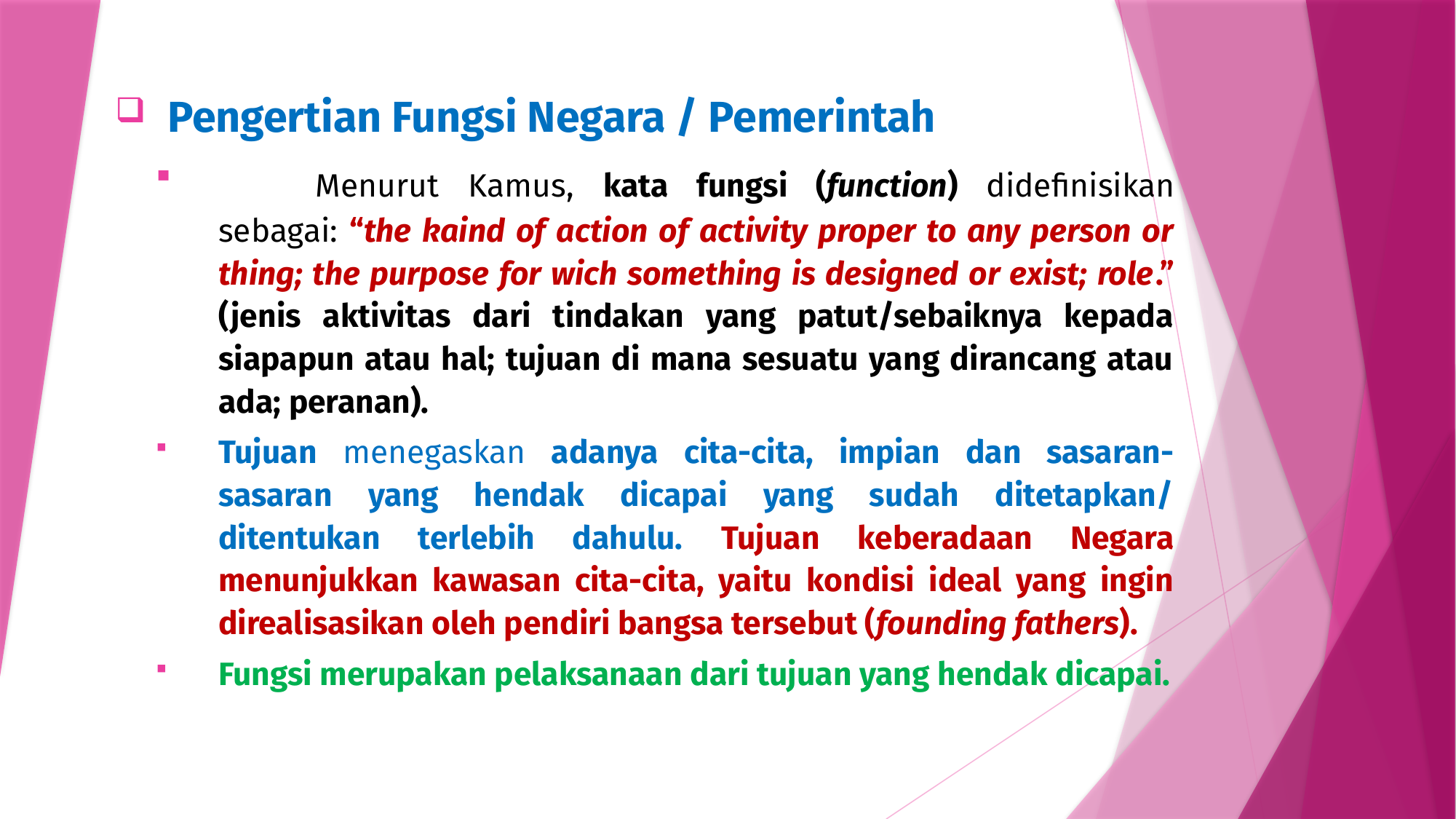

Pengertian Fungsi Negara / Pemerintah
	Menurut Kamus, kata fungsi (function) didefinisikan sebagai: “the kaind of action of activity proper to any person or thing; the purpose for wich something is designed or exist; role.” (jenis aktivitas dari tindakan yang patut/sebaiknya kepada siapapun atau hal; tujuan di mana sesuatu yang dirancang atau ada; peranan).
Tujuan menegaskan adanya cita-cita, impian dan sasaran-sasaran yang hendak dicapai yang sudah ditetapkan/ ditentukan terlebih dahulu. Tujuan keberadaan Negara menunjukkan kawasan cita-cita, yaitu kondisi ideal yang ingin direalisasikan oleh pendiri bangsa tersebut (founding fathers).
Fungsi merupakan pelaksanaan dari tujuan yang hendak dicapai.